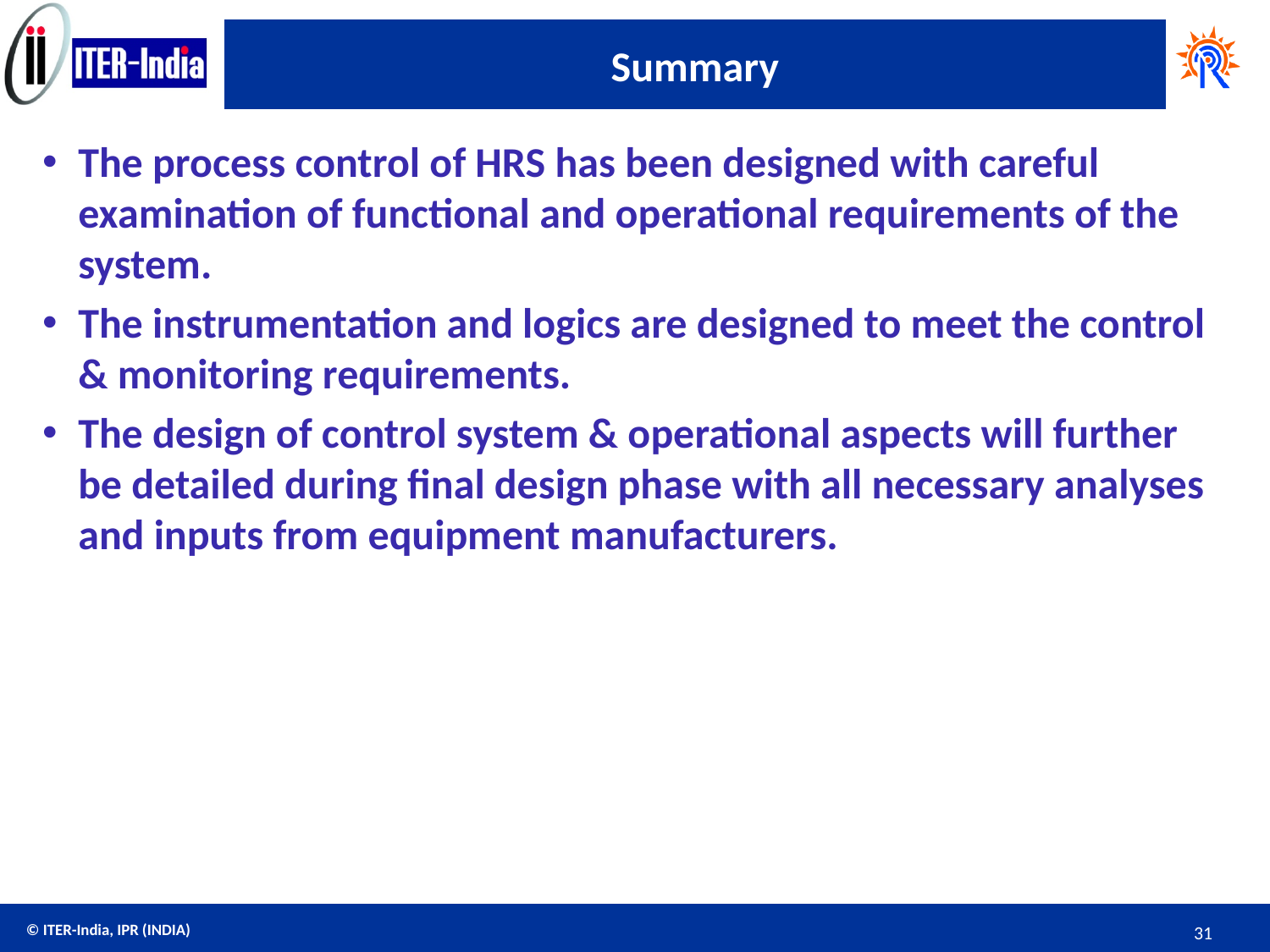

# Summary
The process control of HRS has been designed with careful examination of functional and operational requirements of the system.
The instrumentation and logics are designed to meet the control & monitoring requirements.
The design of control system & operational aspects will further be detailed during final design phase with all necessary analyses and inputs from equipment manufacturers.

31